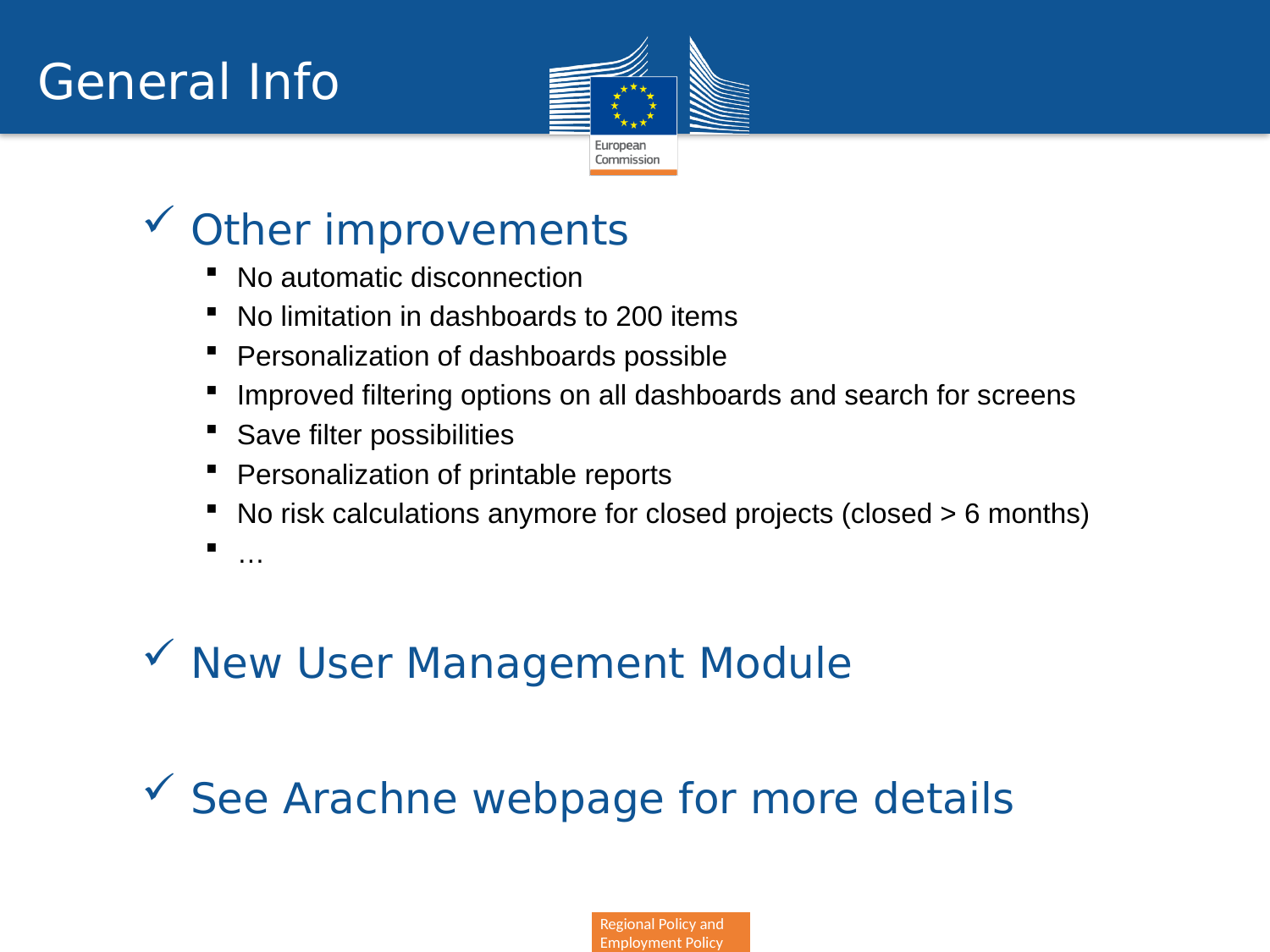

General Info
 Other improvements
No automatic disconnection
No limitation in dashboards to 200 items
Personalization of dashboards possible
Improved filtering options on all dashboards and search for screens
Save filter possibilities
Personalization of printable reports
No risk calculations anymore for closed projects (closed > 6 months)
…

 New User Management Module

 See Arachne webpage for more details